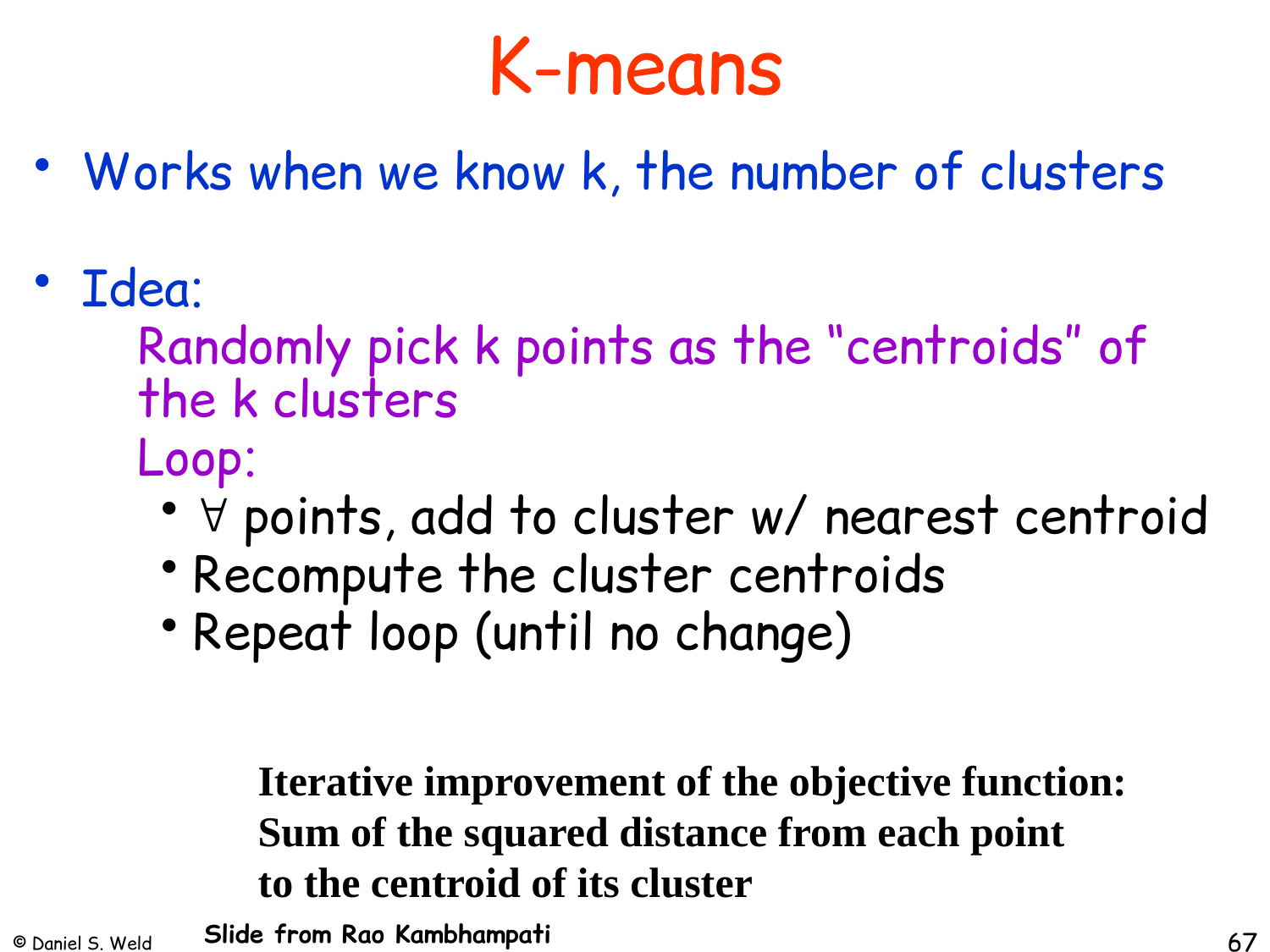

# K-means
Works when we know k, the number of clusters

Idea:
Randomly pick k points as the “centroids” of the k clusters
Loop:
∀ points, add to cluster w/ nearest centroid
Recompute the cluster centroids
Repeat loop (until no change)
Iterative improvement of the objective function:
Sum of the squared distance from each point
to the centroid of its cluster
Slide from Rao Kambhampati
67
© Daniel S. Weld